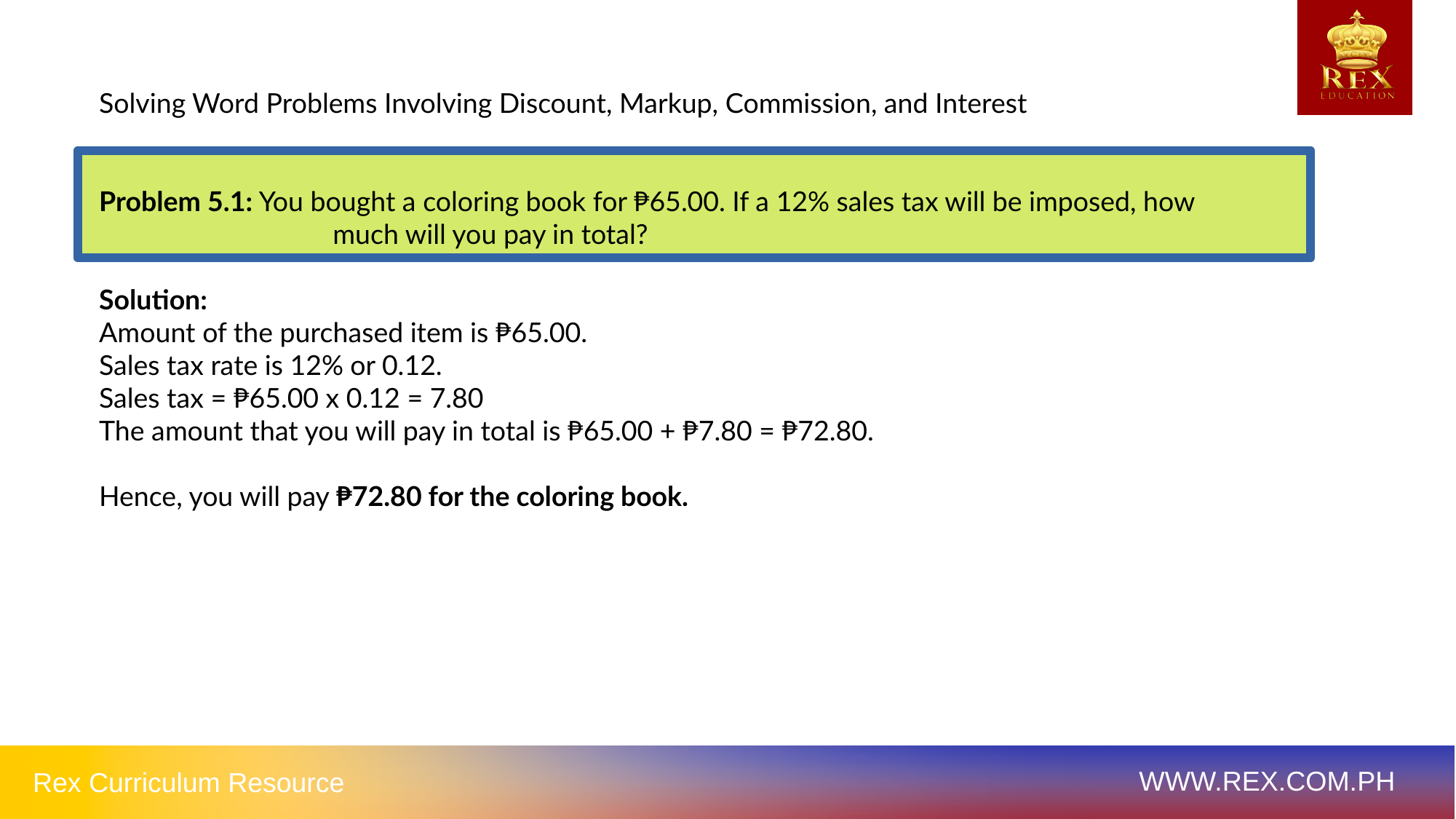

# Solving Word Problems Involving Discount, Markup, Commission, and Interest

Problem 5.1: You bought a coloring book for ₱65.00. If a 12% sales tax will be imposed, how 		                  much will you pay in total?

Solution:
Amount of the purchased item is ₱65.00.
Sales tax rate is 12% or 0.12.
Sales tax = ₱65.00 x 0.12 = 7.80
The amount that you will pay in total is ₱65.00 + ₱7.80 = ₱72.80.

Hence, you will pay ₱72.80 for the coloring book.